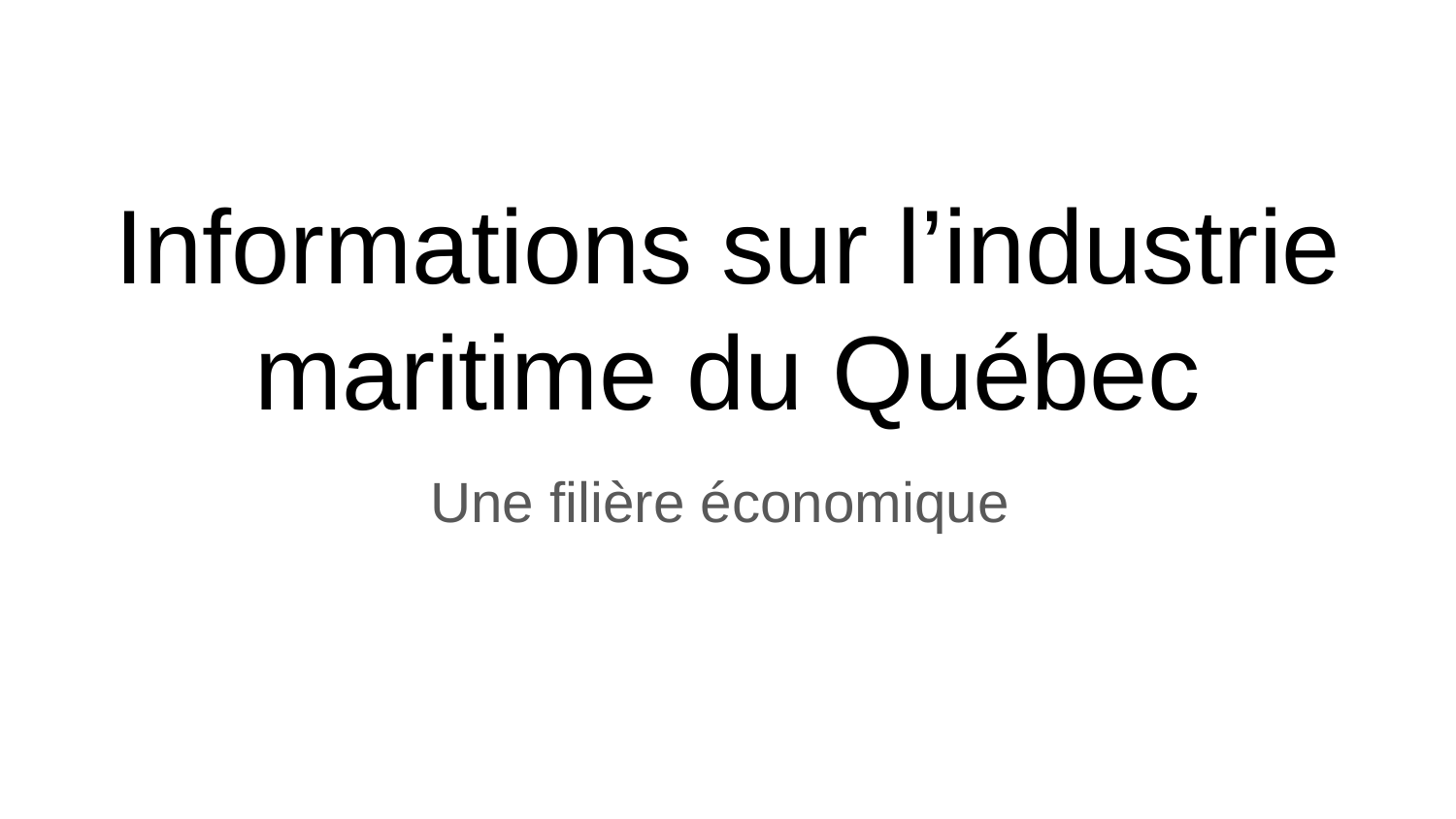

# Informations sur l’industrie maritime du Québec
Une filière économique